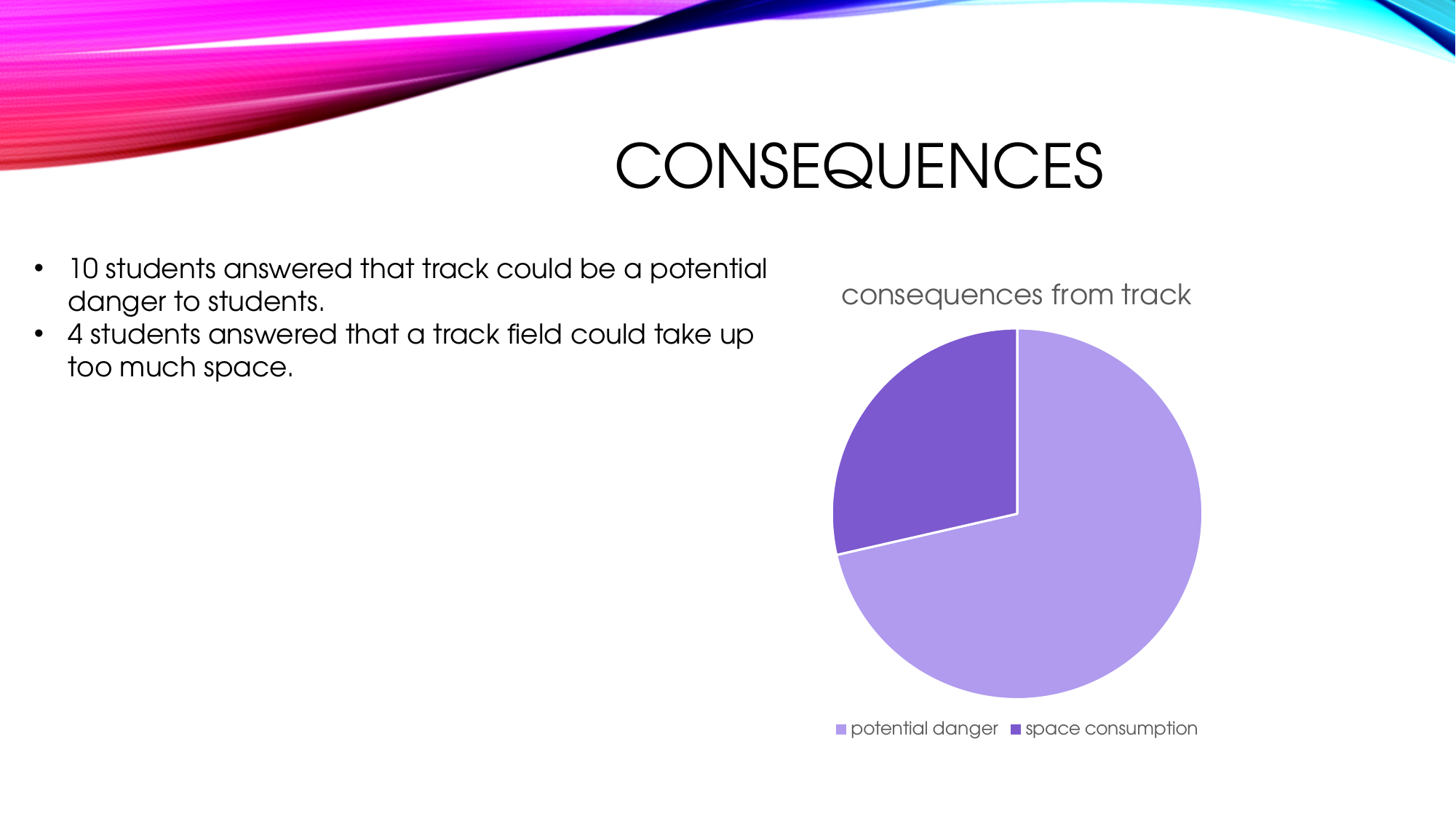

# consequences
10 students answered that track could be a potential danger to students.
4 students answered that a track field could take up too much space.

### Chart:

| Category | consequences from track |
|---|---|
| potential danger | 10.0 |
| space consumption | 4.0 |